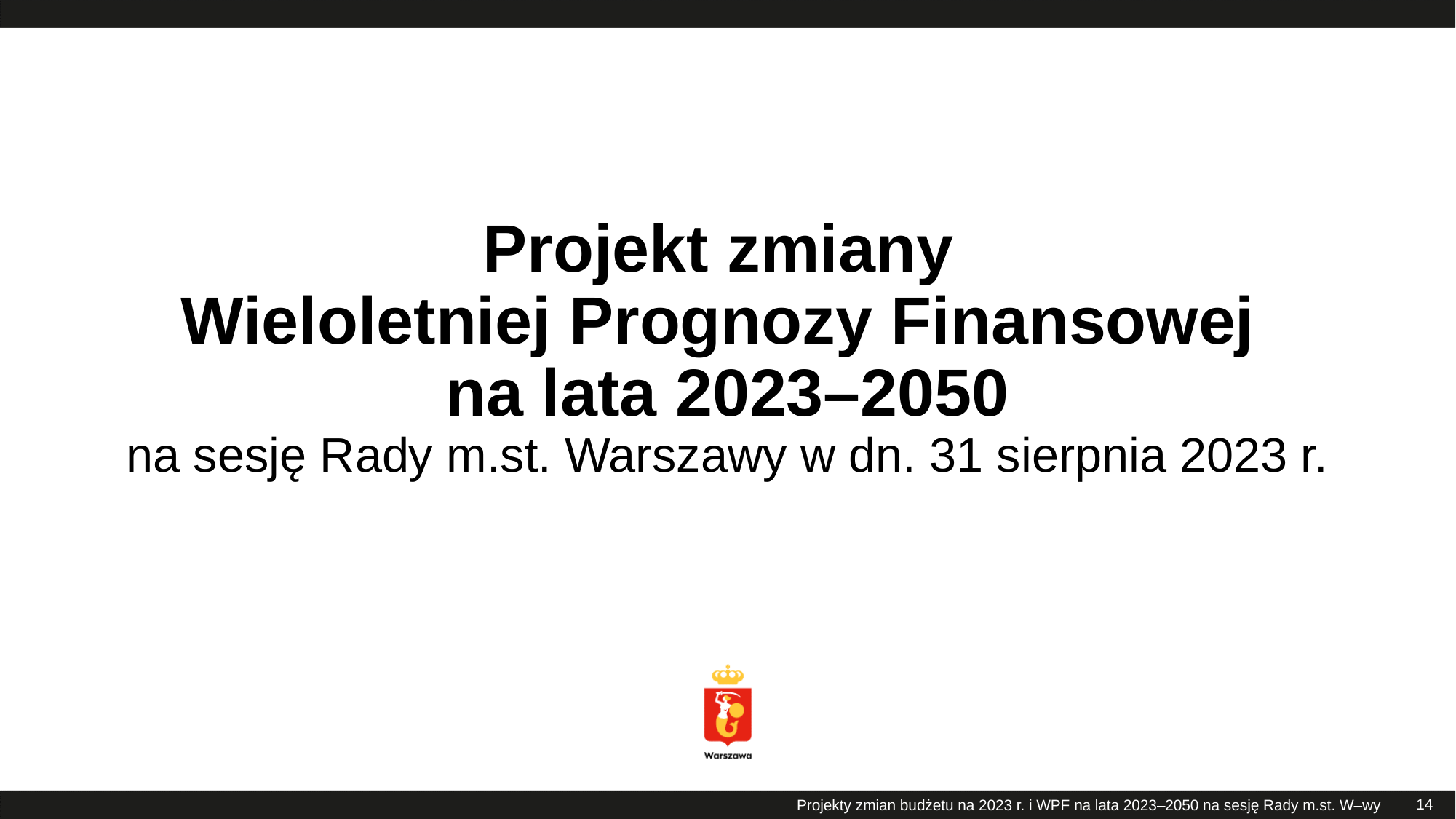

# Projekt zmiany Wieloletniej Prognozy Finansowej na lata 2023–2050 na sesję Rady m.st. Warszawy w dn. 31 sierpnia 2023 r.
14
Projekty zmian budżetu na 2023 r. i WPF na lata 2023–2050 na sesję Rady m.st. W–wy